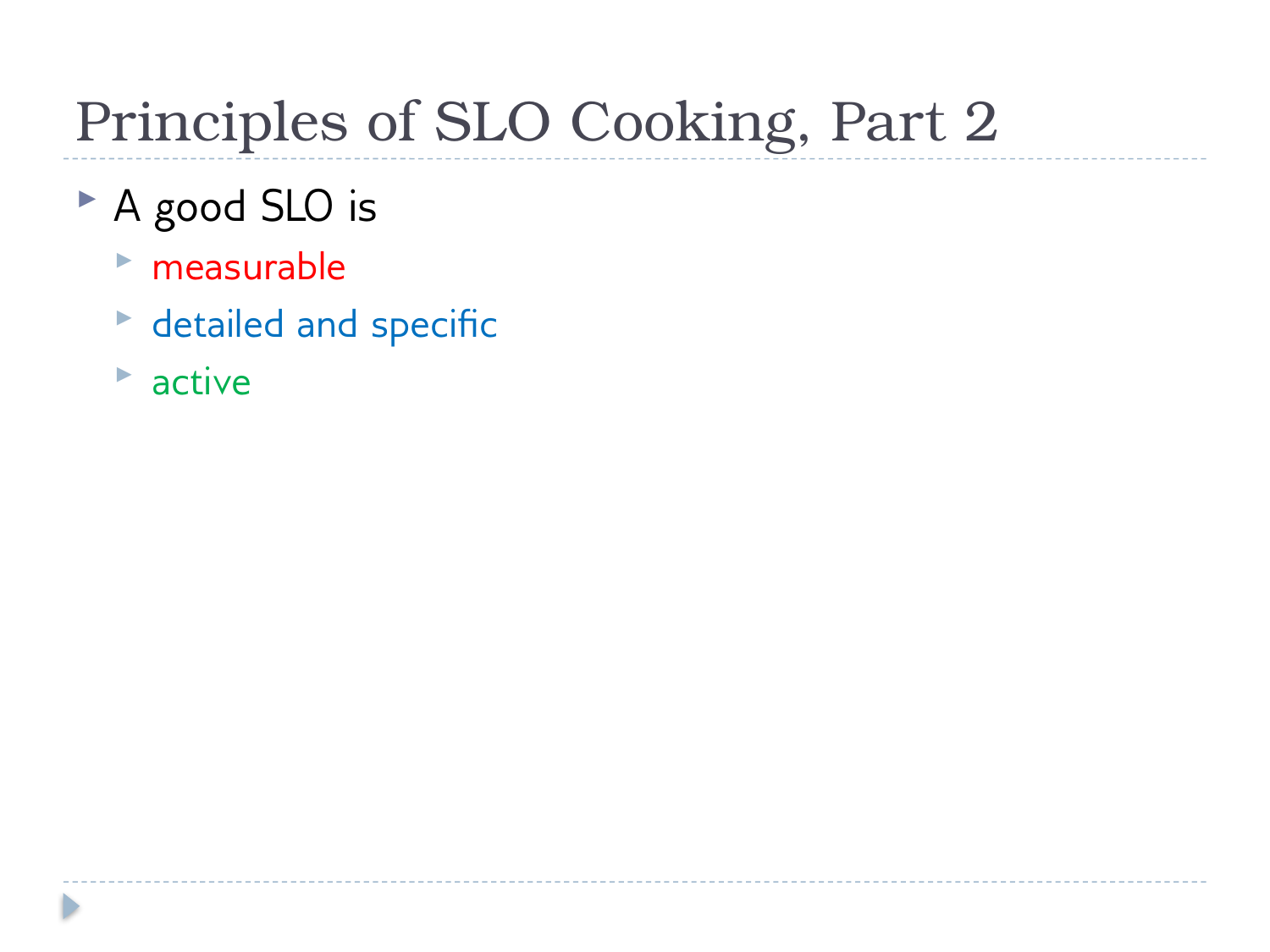

# Principles of SLO Cooking, Part 2
A good SLO is
measurable
detailed and specific
active